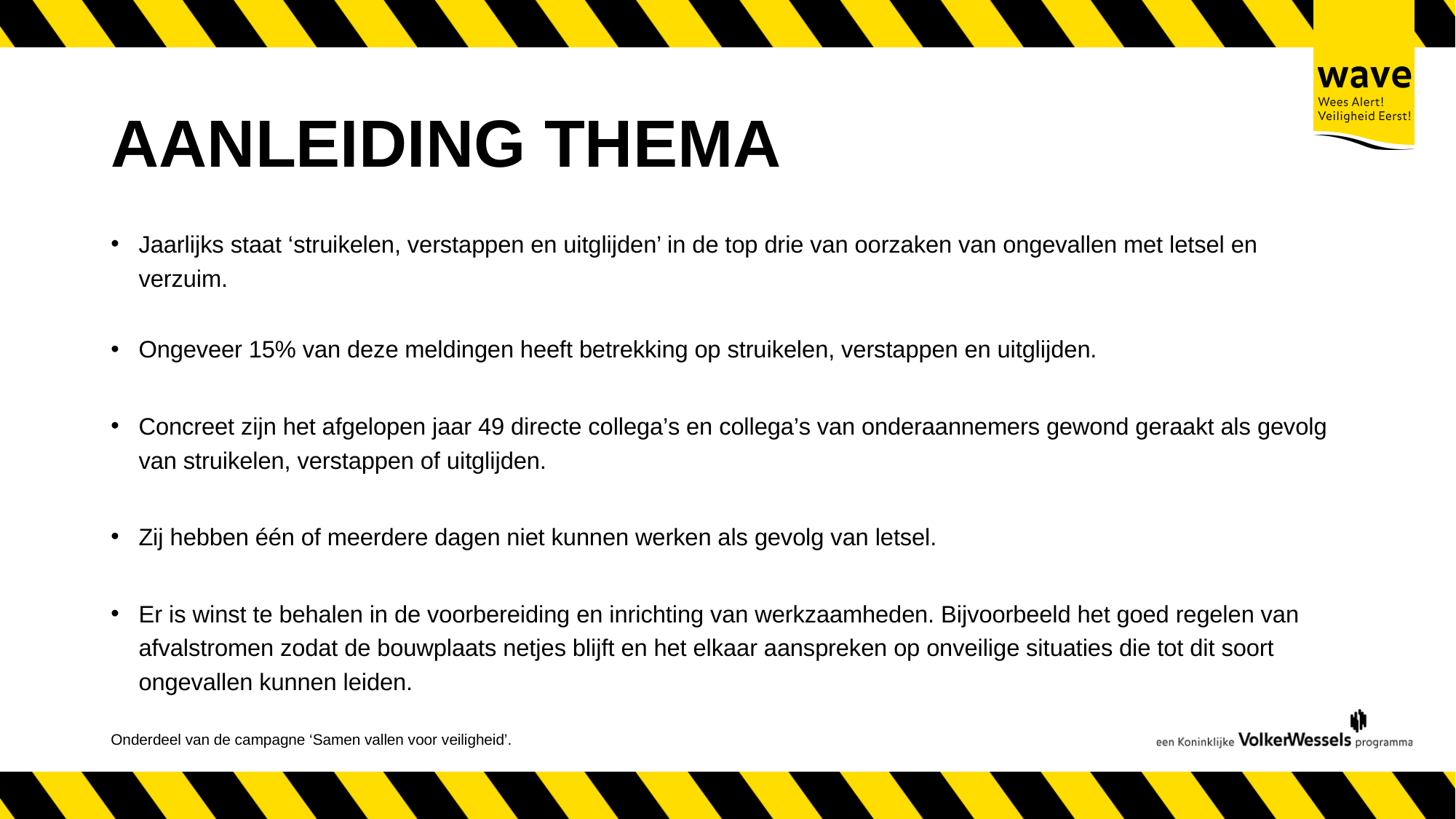

# AANLEIDING THEMA
Jaarlijks staat ‘struikelen, verstappen en uitglijden’ in de top drie van oorzaken van ongevallen met letsel en verzuim.
Ongeveer 15% van deze meldingen heeft betrekking op struikelen, verstappen en uitglijden.
Concreet zijn het afgelopen jaar 49 directe collega’s en collega’s van onderaannemers gewond geraakt als gevolg van struikelen, verstappen of uitglijden.
Zij hebben één of meerdere dagen niet kunnen werken als gevolg van letsel.
Er is winst te behalen in de voorbereiding en inrichting van werkzaamheden. Bijvoorbeeld het goed regelen van afvalstromen zodat de bouwplaats netjes blijft en het elkaar aanspreken op onveilige situaties die tot dit soort ongevallen kunnen leiden.
Onderdeel van de campagne ‘Samen vallen voor veiligheid’.